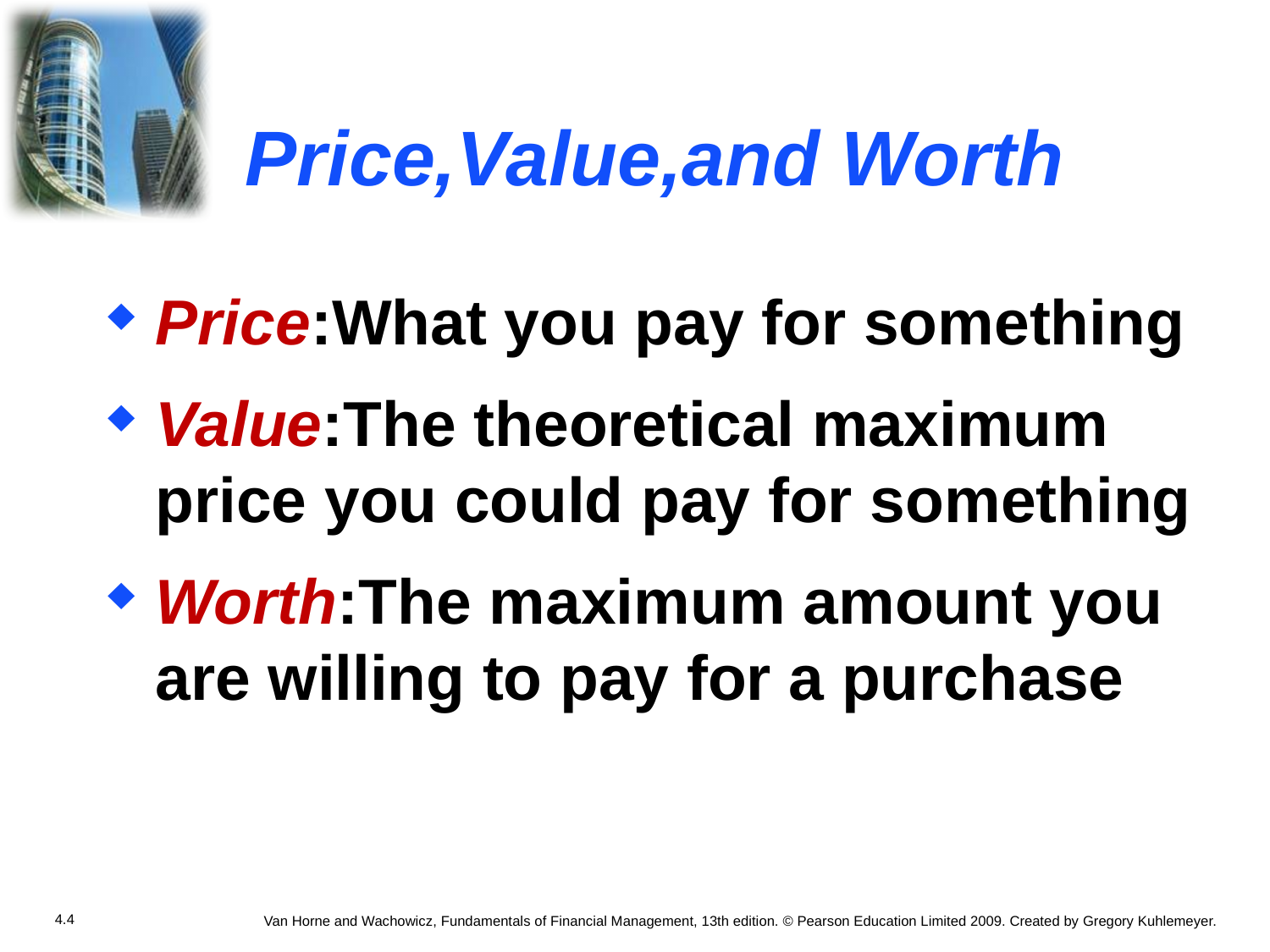

# Price,Value,and Worth
Price:What you pay for something
Value:The theoretical maximum price you could pay for something
Worth:The maximum amount you are willing to pay for a purchase